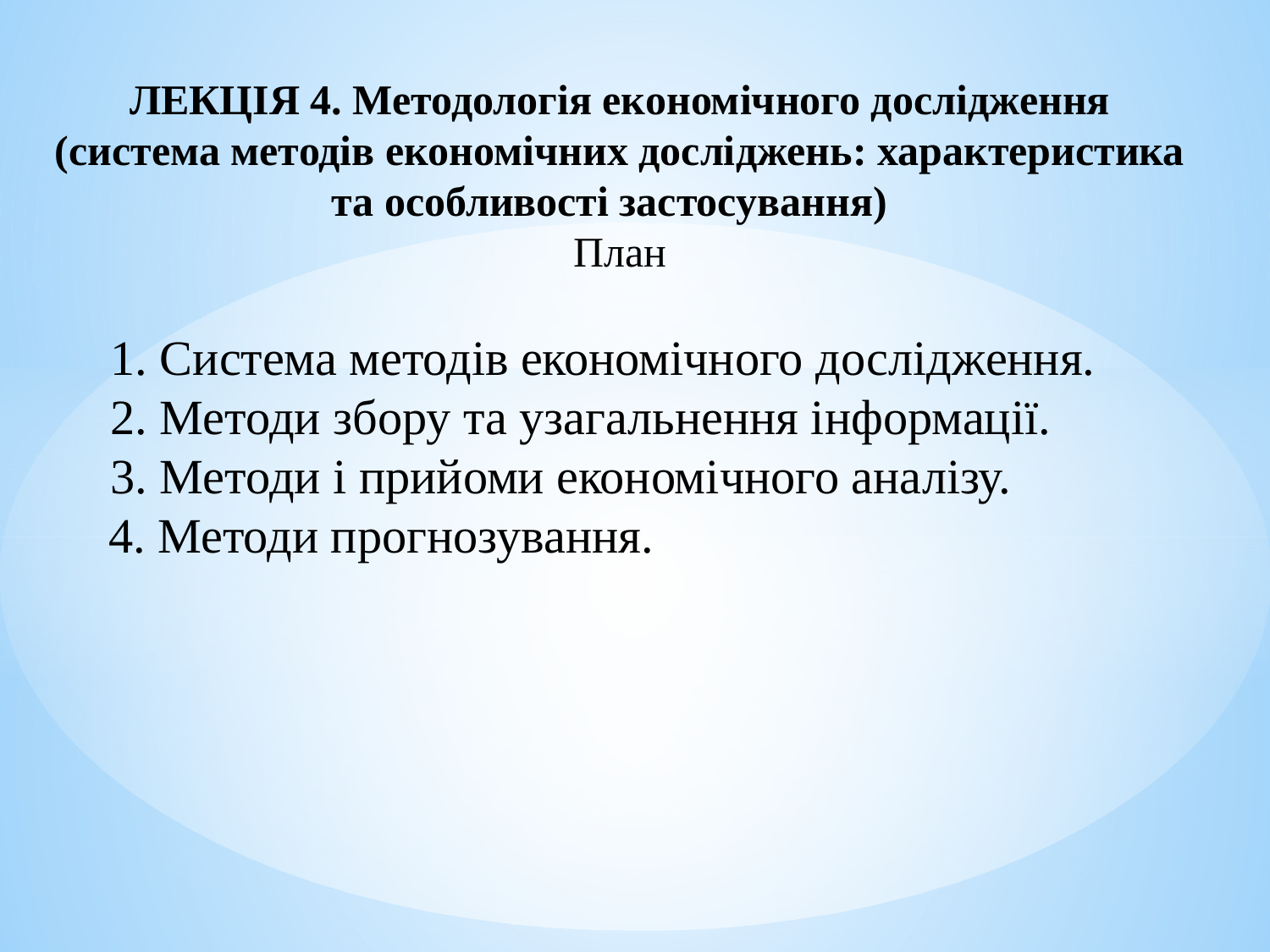

ЛЕКЦІЯ 4. Методологія економічного дослідження (система методів економічних досліджень: характеристика та особливості застосування)
План

	1. Система методів економічного дослідження.
	2. Методи збору та узагальнення інформації.
3. Методи і прийоми економічного аналізу.
     4. Методи прогнозування.